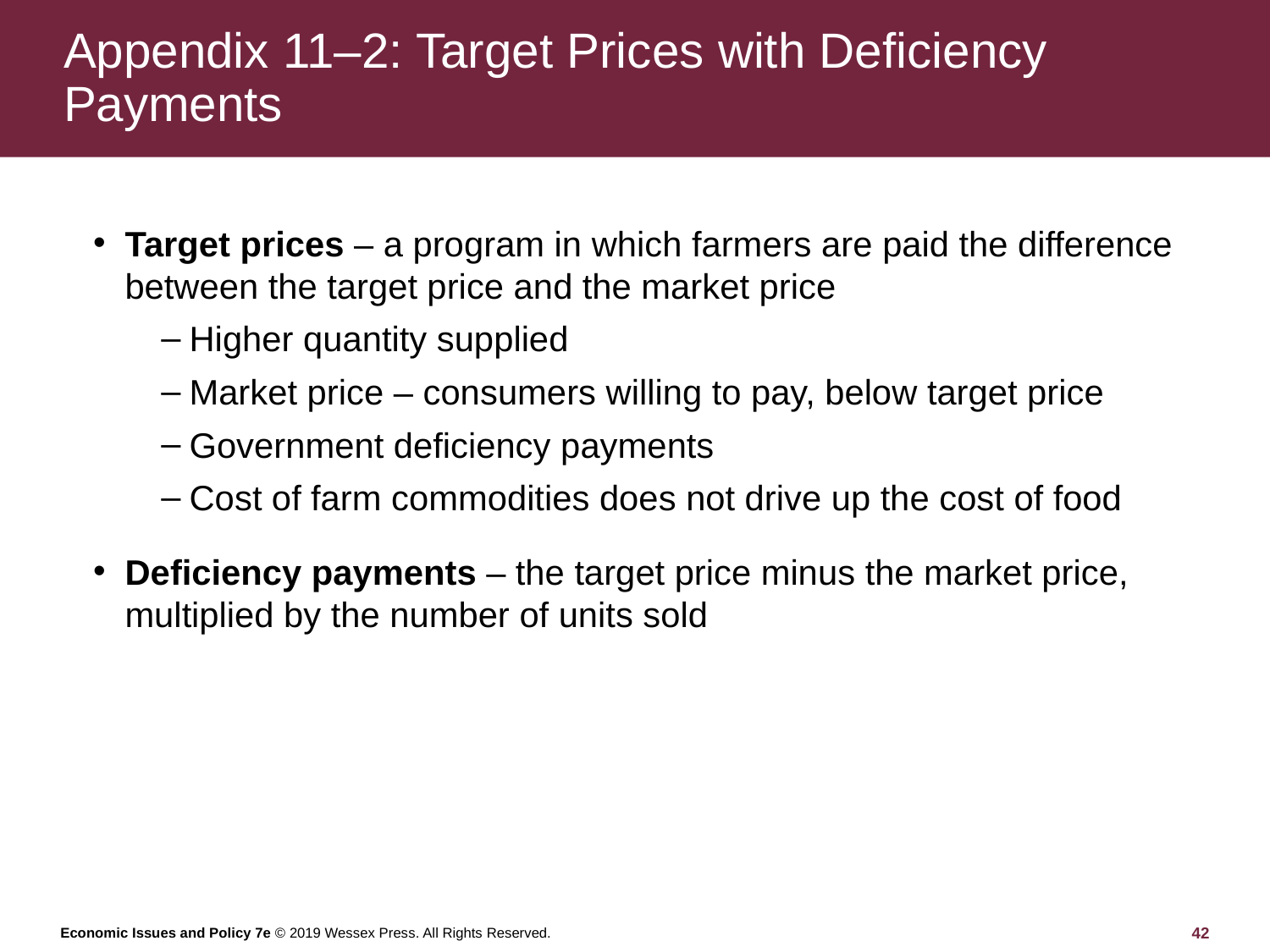

# Appendix 11–2: Target Prices with Deficiency Payments
Target prices – a program in which farmers are paid the difference between the target price and the market price
Higher quantity supplied
Market price – consumers willing to pay, below target price
Government deficiency payments
Cost of farm commodities does not drive up the cost of food
Deficiency payments – the target price minus the market price, multiplied by the number of units sold